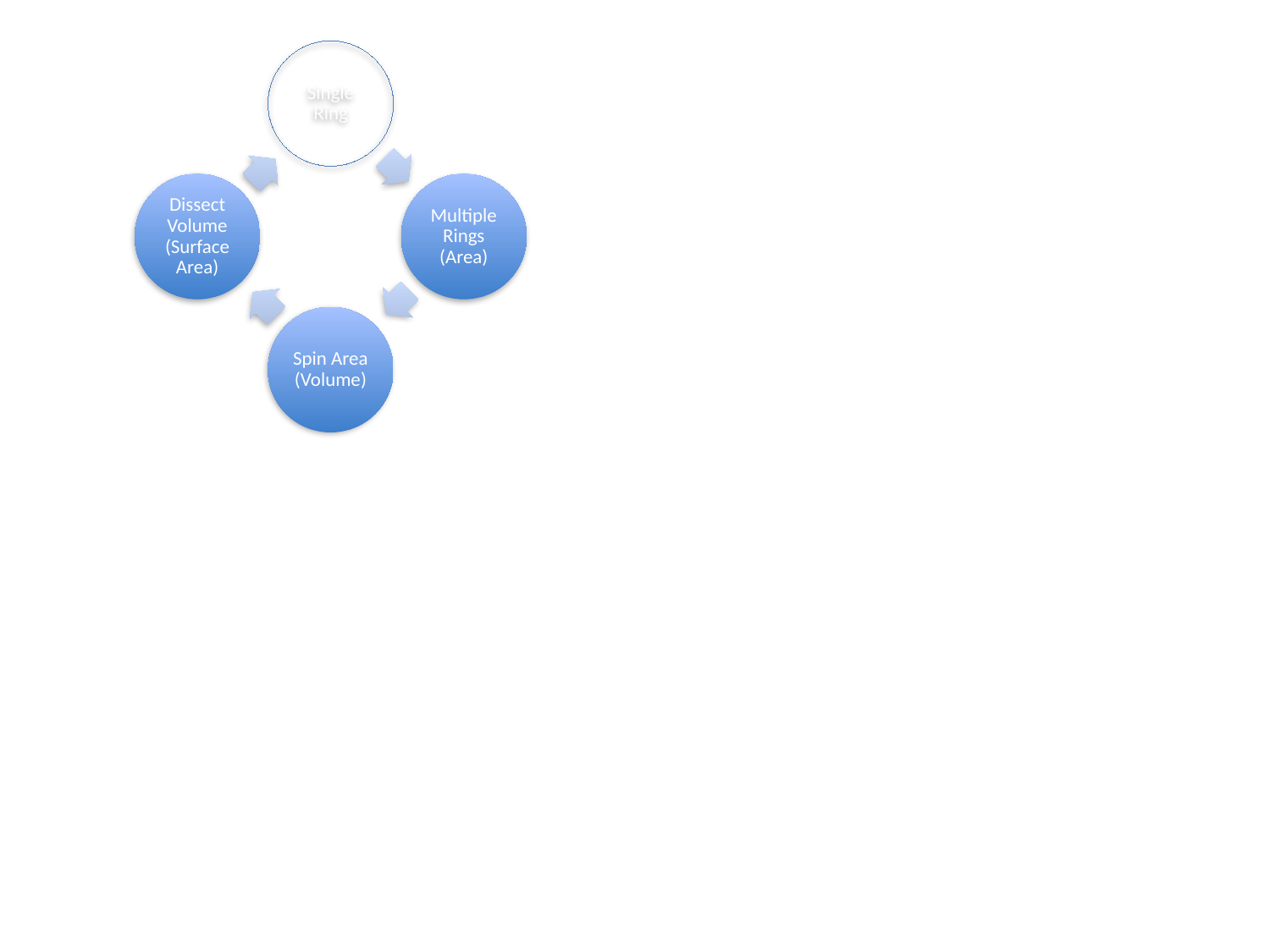

Single Ring

Multiple Rings (Area)

Spin Area (Volume)

Dissect Volume (Surface Area)